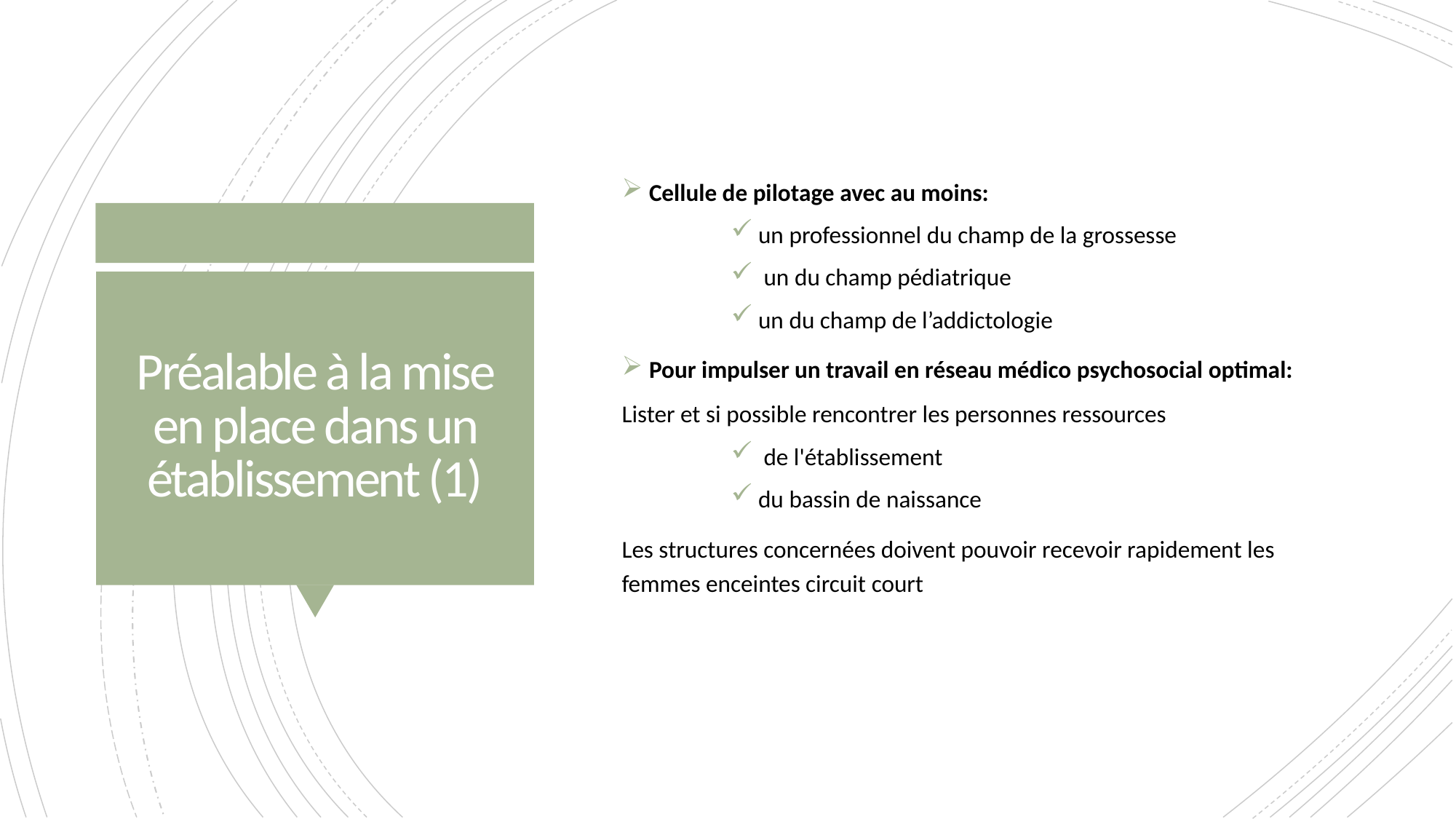

Cellule de pilotage avec au moins:
un professionnel du champ de la grossesse
 un du champ pédiatrique
un du champ de l’addictologie
Pour impulser un travail en réseau médico psychosocial optimal:
Lister et si possible rencontrer les personnes ressources
 de l'établissement
du bassin de naissance
Les structures concernées doivent pouvoir recevoir rapidement les femmes enceintes circuit court

# Préalable à la mise en place dans un établissement (1)